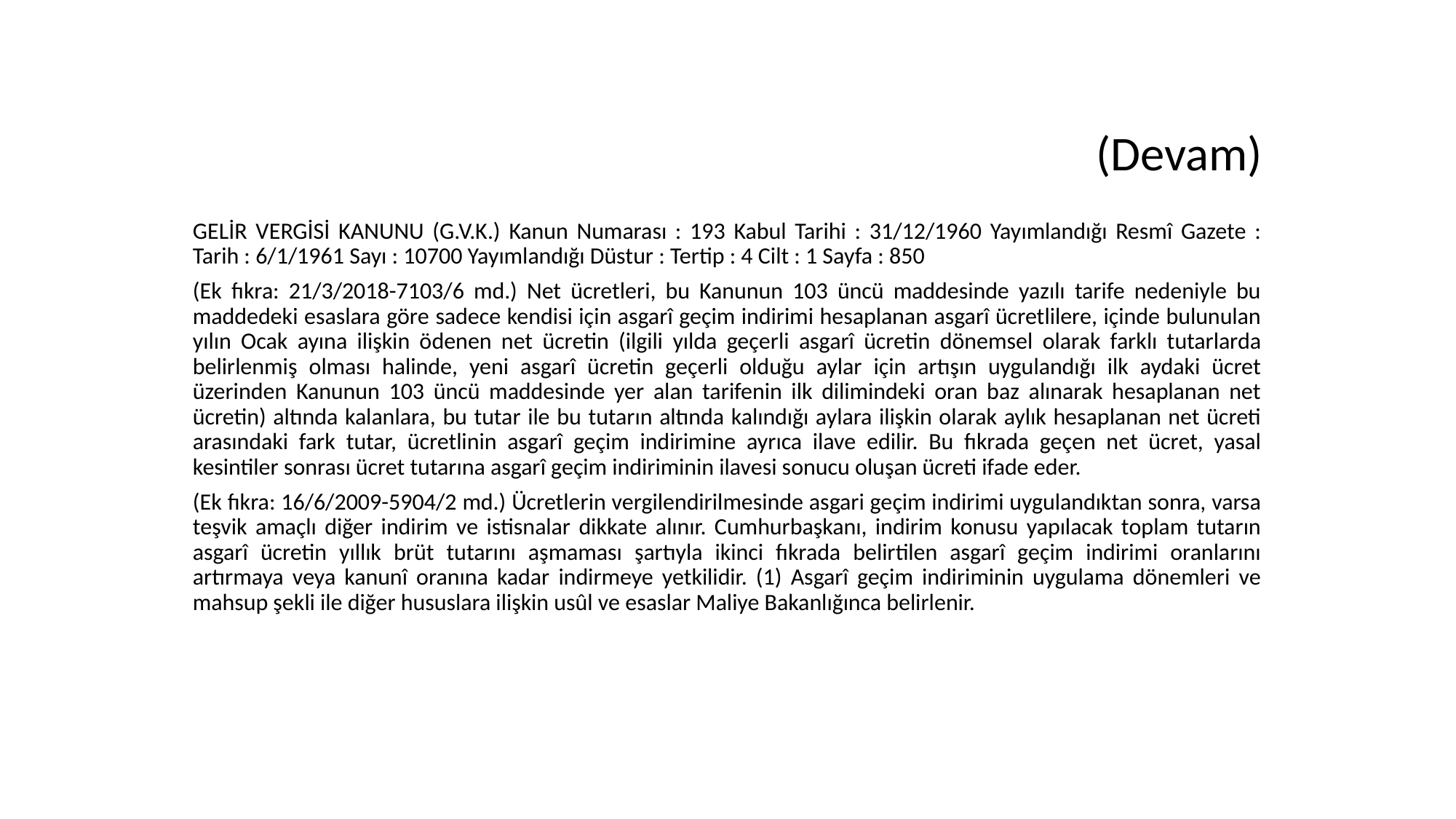

# (Devam)
GELİR VERGİSİ KANUNU (G.V.K.) Kanun Numarası : 193 Kabul Tarihi : 31/12/1960 Yayımlandığı Resmî Gazete : Tarih : 6/1/1961 Sayı : 10700 Yayımlandığı Düstur : Tertip : 4 Cilt : 1 Sayfa : 850
(Ek fıkra: 21/3/2018-7103/6 md.) Net ücretleri, bu Kanunun 103 üncü maddesinde yazılı tarife nedeniyle bu maddedeki esaslara göre sadece kendisi için asgarî geçim indirimi hesaplanan asgarî ücretlilere, içinde bulunulan yılın Ocak ayına ilişkin ödenen net ücretin (ilgili yılda geçerli asgarî ücretin dönemsel olarak farklı tutarlarda belirlenmiş olması halinde, yeni asgarî ücretin geçerli olduğu aylar için artışın uygulandığı ilk aydaki ücret üzerinden Kanunun 103 üncü maddesinde yer alan tarifenin ilk dilimindeki oran baz alınarak hesaplanan net ücretin) altında kalanlara, bu tutar ile bu tutarın altında kalındığı aylara ilişkin olarak aylık hesaplanan net ücreti arasındaki fark tutar, ücretlinin asgarî geçim indirimine ayrıca ilave edilir. Bu fıkrada geçen net ücret, yasal kesintiler sonrası ücret tutarına asgarî geçim indiriminin ilavesi sonucu oluşan ücreti ifade eder.
(Ek fıkra: 16/6/2009-5904/2 md.) Ücretlerin vergilendirilmesinde asgari geçim indirimi uygulandıktan sonra, varsa teşvik amaçlı diğer indirim ve istisnalar dikkate alınır. Cumhurbaşkanı, indirim konusu yapılacak toplam tutarın asgarî ücretin yıllık brüt tutarını aşmaması şartıyla ikinci fıkrada belirtilen asgarî geçim indirimi oranlarını artırmaya veya kanunî oranına kadar indirmeye yetkilidir. (1) Asgarî geçim indiriminin uygulama dönemleri ve mahsup şekli ile diğer hususlara ilişkin usûl ve esaslar Maliye Bakanlığınca belirlenir.